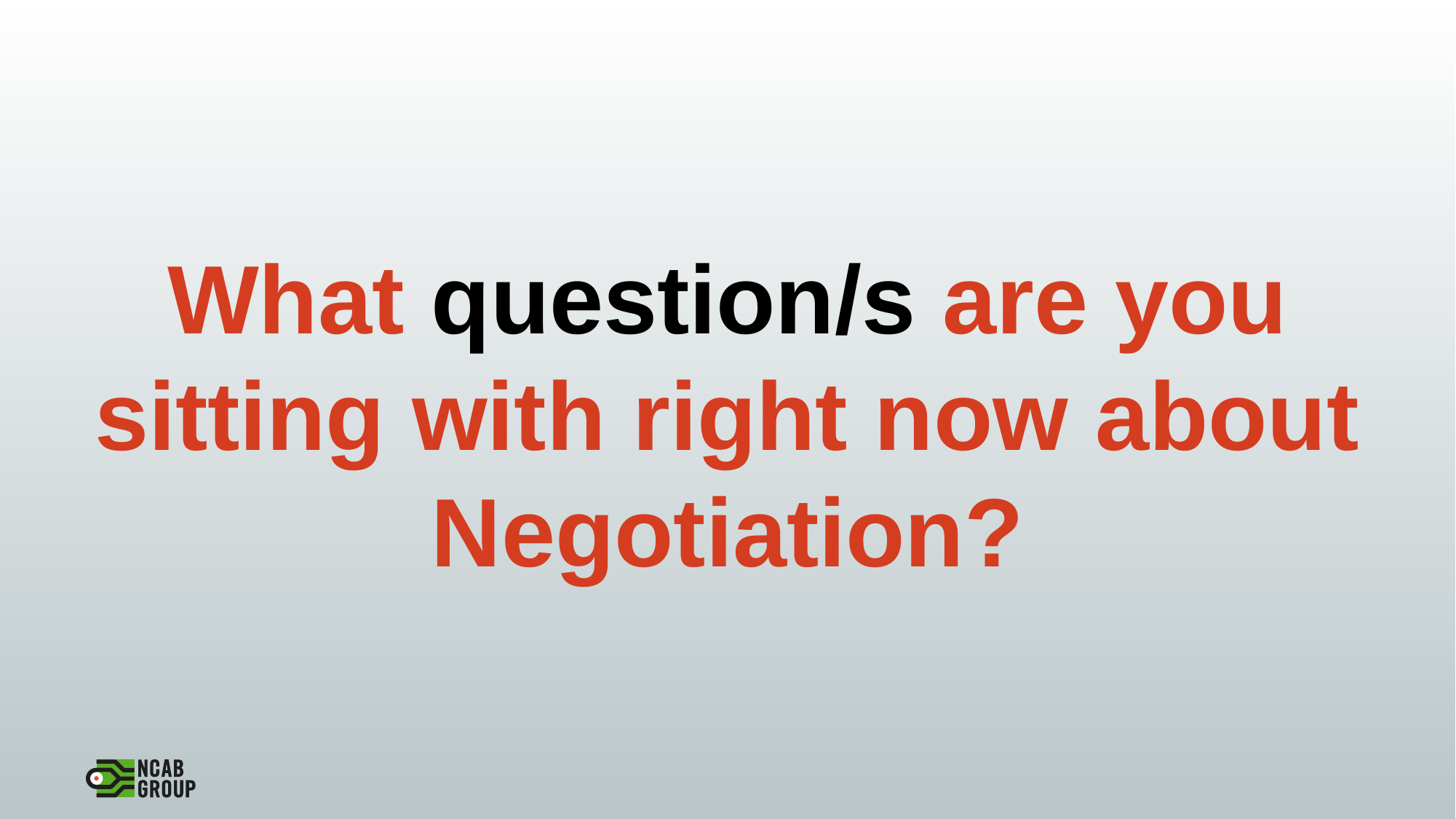

What question/s are you sitting with right now about Negotiation?